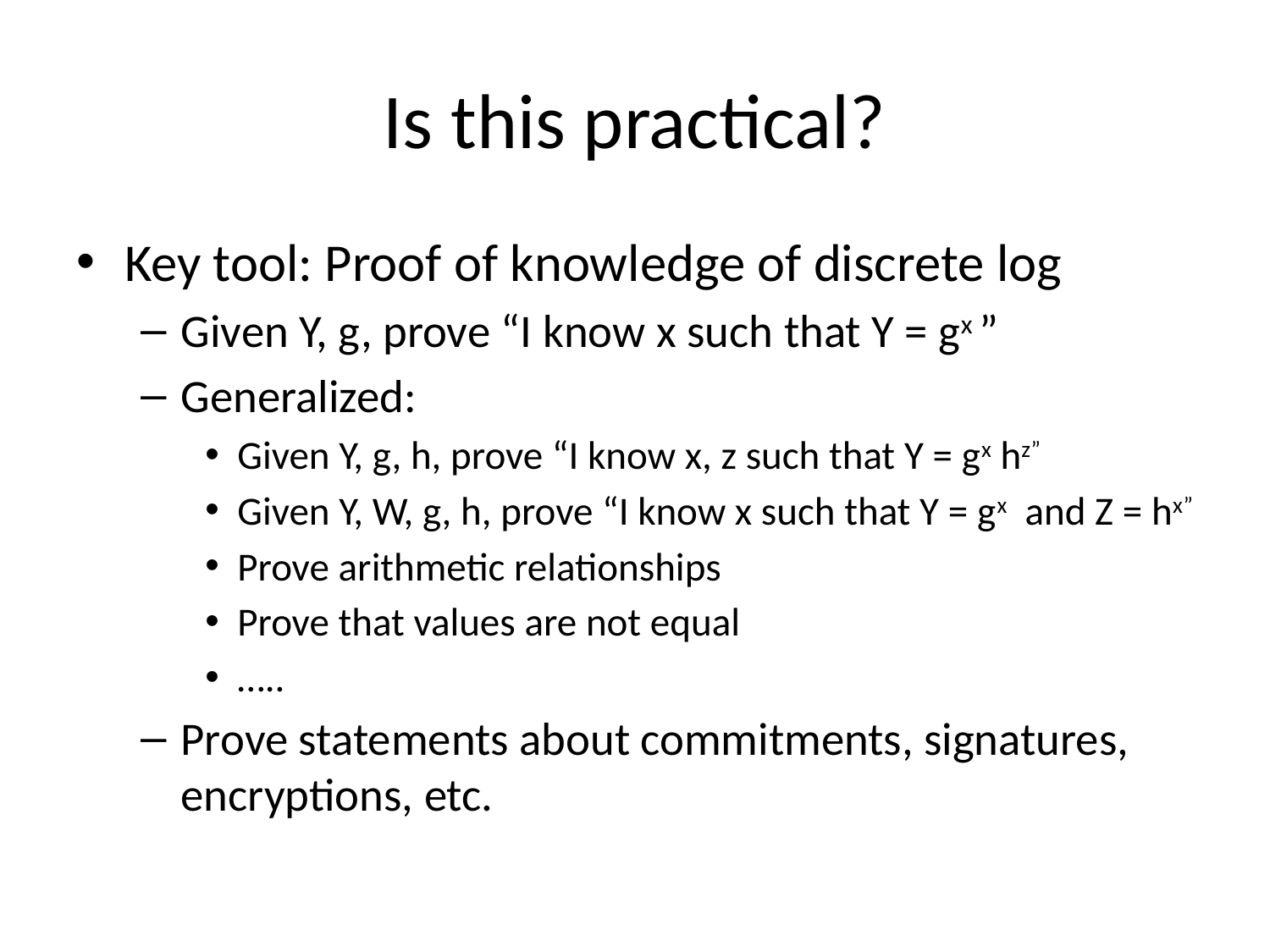

# Is this practical?
Key tool: Proof of knowledge of discrete log
Given Y, g, prove “I know x such that Y = gx ”
Generalized:
Given Y, g, h, prove “I know x, z such that Y = gx hz”
Given Y, W, g, h, prove “I know x such that Y = gx  and Z = hx”
Prove arithmetic relationships
Prove that values are not equal
…..
Prove statements about commitments, signatures, encryptions, etc.